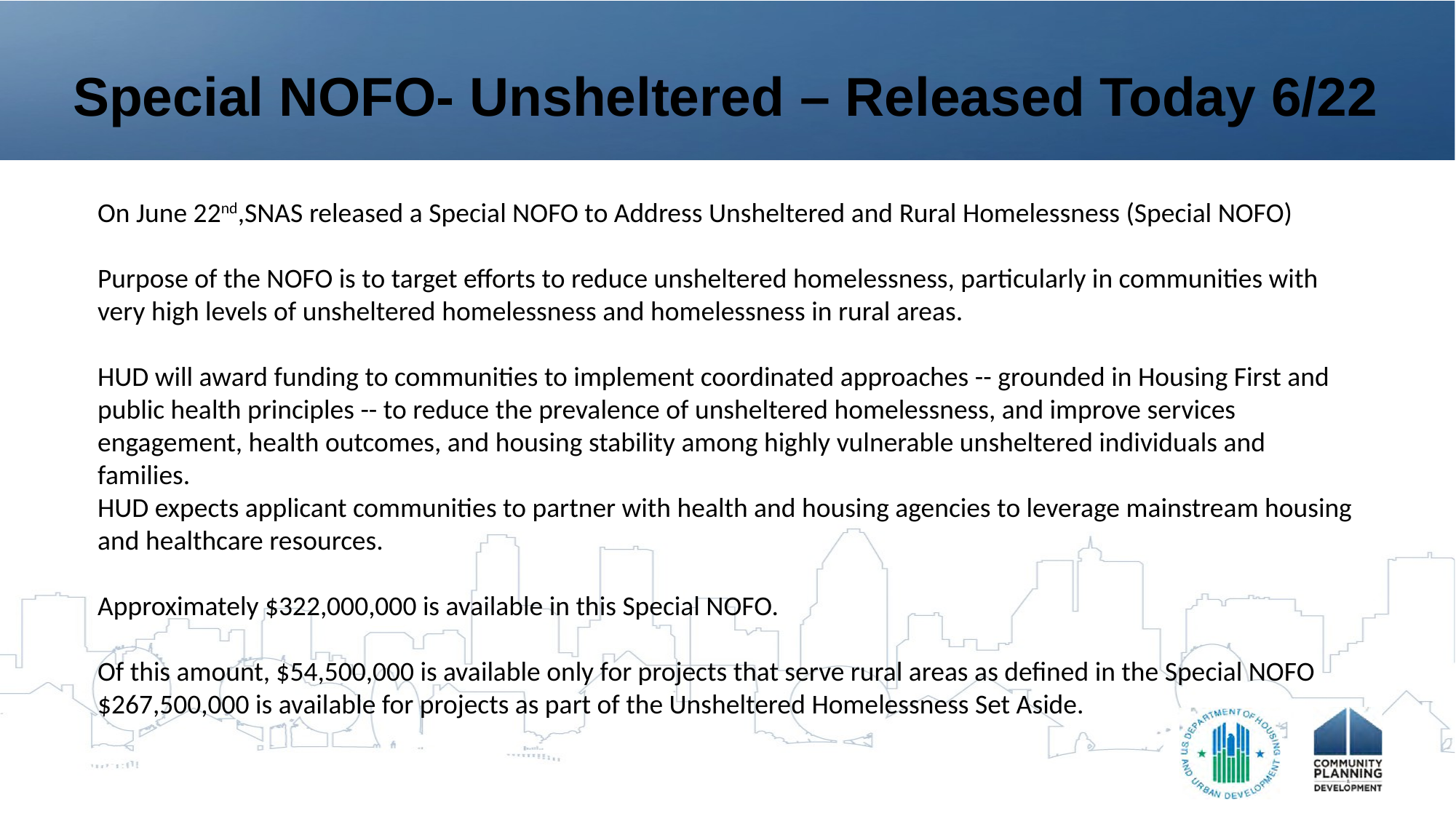

# Special NOFO- Unsheltered – Released Today 6/22
On June 22nd,SNAS released a Special NOFO to Address Unsheltered and Rural Homelessness (Special NOFO)

Purpose of the NOFO is to target efforts to reduce unsheltered homelessness, particularly in communities with very high levels of unsheltered homelessness and homelessness in rural areas.

HUD will award funding to communities to implement coordinated approaches -- grounded in Housing First and public health principles -- to reduce the prevalence of unsheltered homelessness, and improve services engagement, health outcomes, and housing stability among highly vulnerable unsheltered individuals and families.
HUD expects applicant communities to partner with health and housing agencies to leverage mainstream housing and healthcare resources.

Approximately $322,000,000 is available in this Special NOFO.

Of this amount, $54,500,000 is available only for projects that serve rural areas as defined in the Special NOFO
$267,500,000 is available for projects as part of the Unsheltered Homelessness Set Aside.